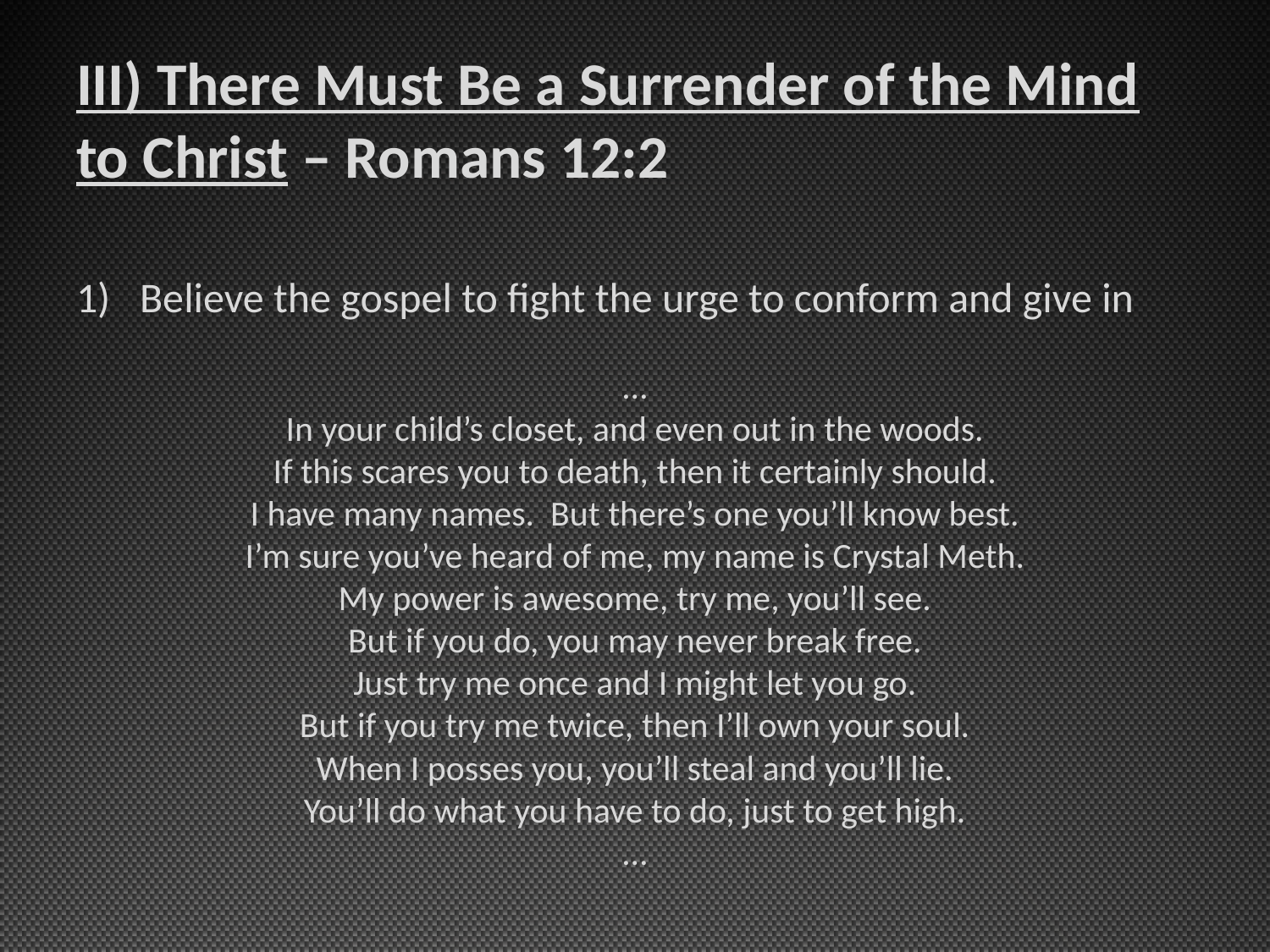

# III) There Must Be a Surrender of the Mind to Christ – Romans 12:2
Believe the gospel to fight the urge to conform and give in

…
In your child’s closet, and even out in the woods.
If this scares you to death, then it certainly should.
I have many names.  But there’s one you’ll know best.
I’m sure you’ve heard of me, my name is Crystal Meth.
My power is awesome, try me, you’ll see.
But if you do, you may never break free.
Just try me once and I might let you go.
But if you try me twice, then I’ll own your soul.
When I posses you, you’ll steal and you’ll lie.
You’ll do what you have to do, just to get high.
…